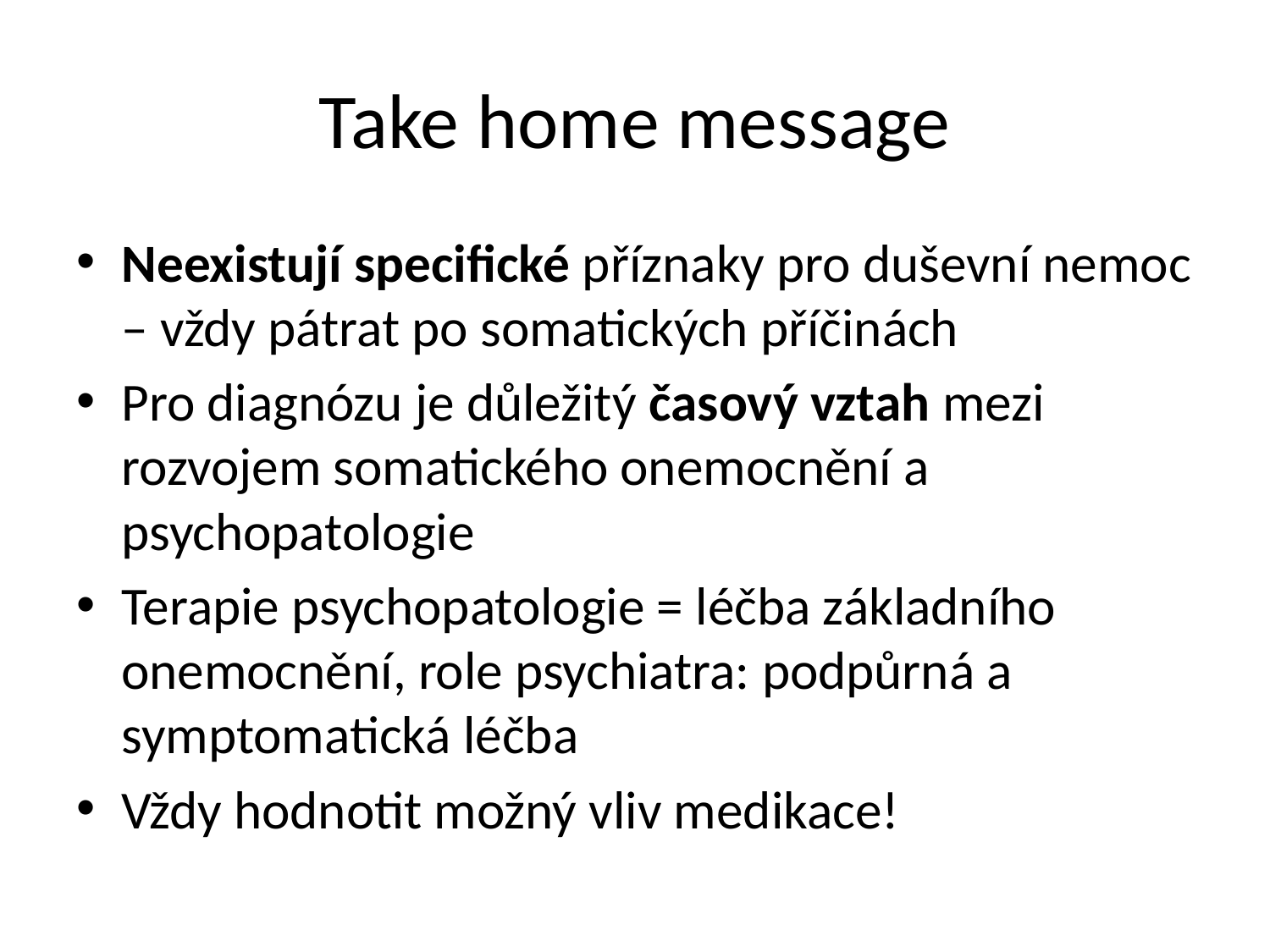

# Take home message
Neexistují specifické příznaky pro duševní nemoc – vždy pátrat po somatických příčinách
Pro diagnózu je důležitý časový vztah mezi rozvojem somatického onemocnění a psychopatologie
Terapie psychopatologie = léčba základního onemocnění, role psychiatra: podpůrná a symptomatická léčba
Vždy hodnotit možný vliv medikace!